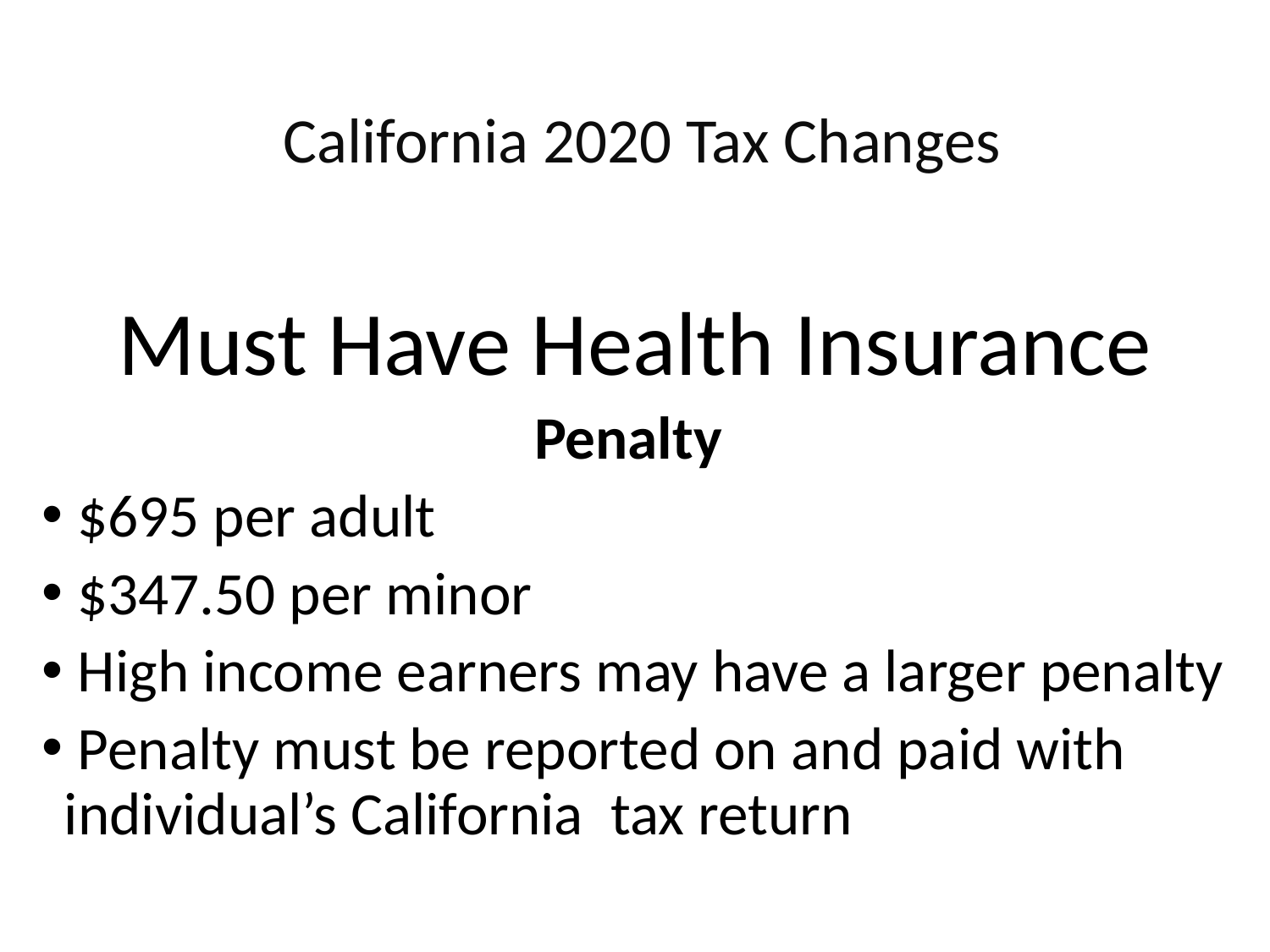

# California 2020 Tax Changes

Must Have Health Insurance
Penalty
 $695 per adult
 $347.50 per minor
 High income earners may have a larger penalty
 Penalty must be reported on and paid with individual’s California  tax return